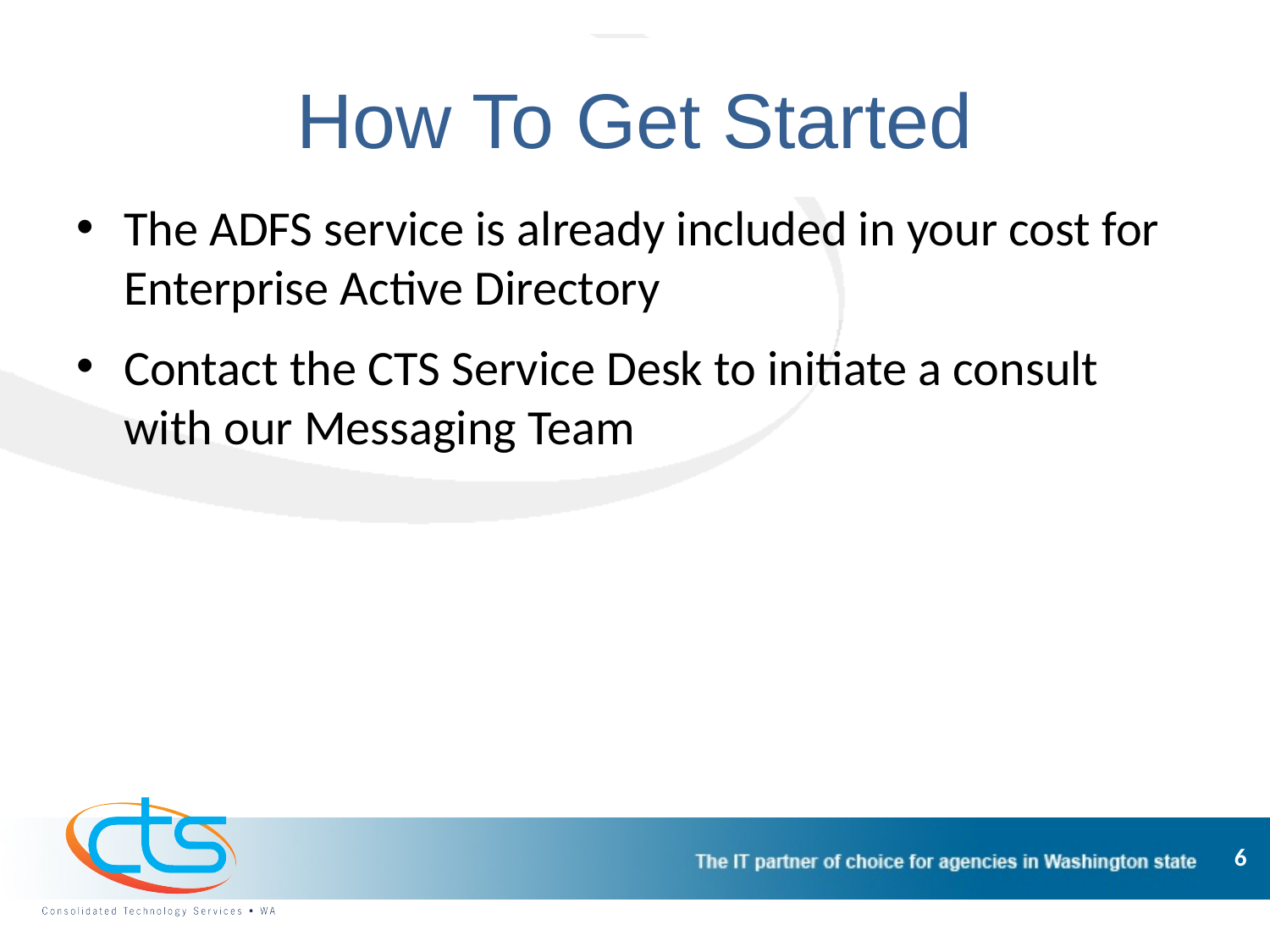

How To Get Started
The ADFS service is already included in your cost for Enterprise Active Directory
Contact the CTS Service Desk to initiate a consult with our Messaging Team
6